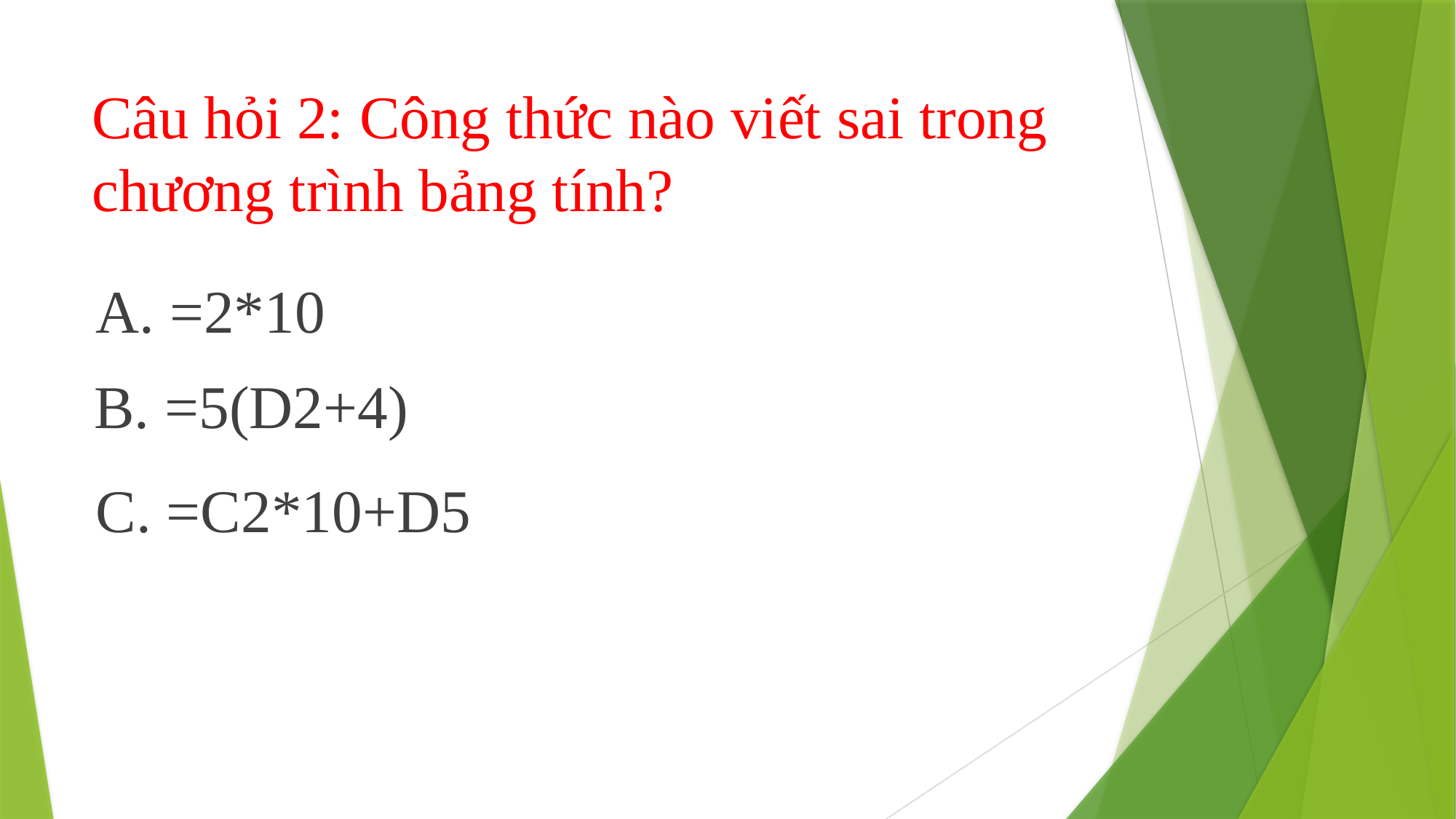

# Câu hỏi 2: Công thức nào viết sai trong chương trình bảng tính?
A. =2*10
B. =5(D2+4)
C. =C2*10+D5